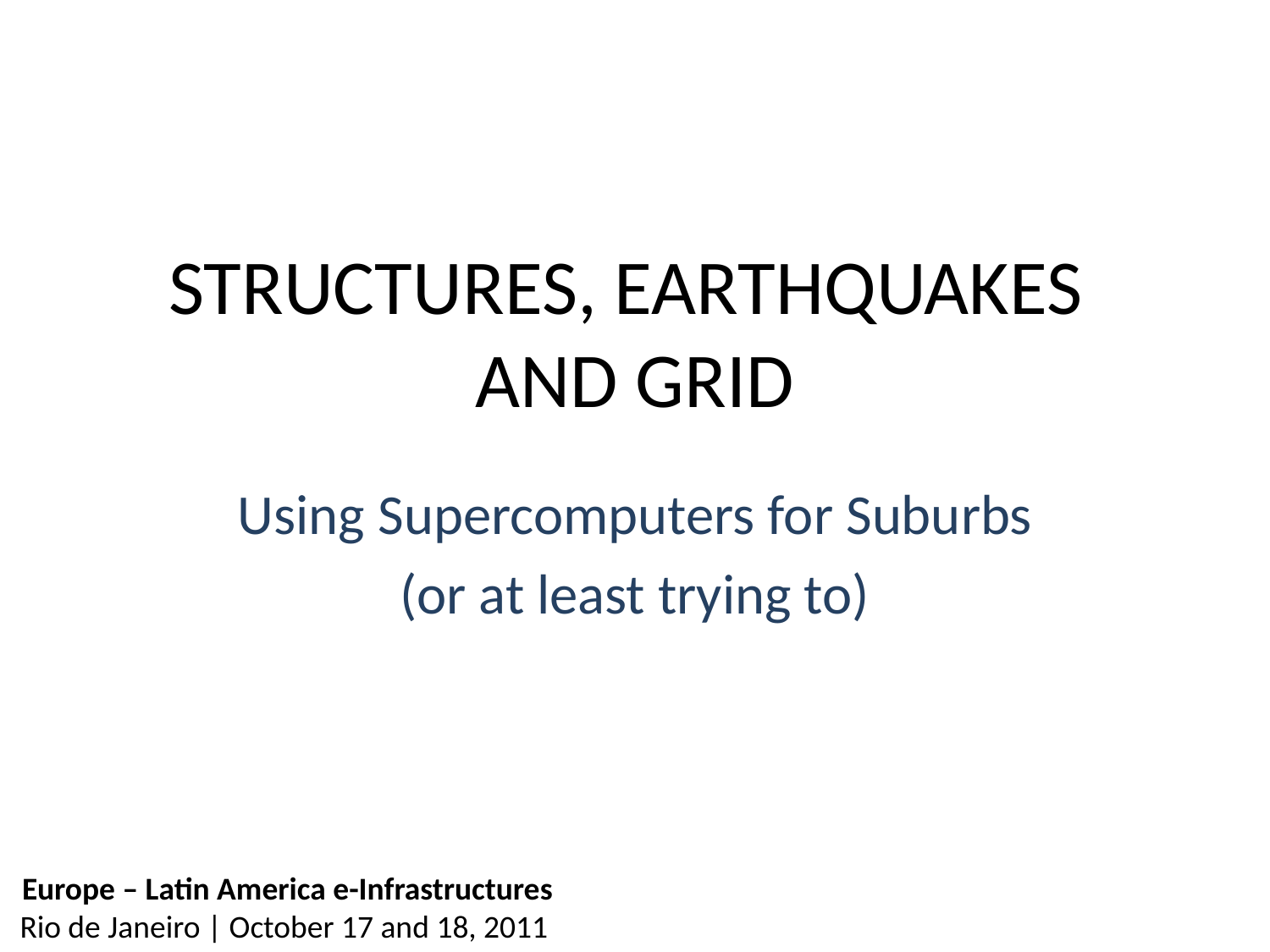

# STRUCTURES, EARTHQUAKES  AND GRID
Using Supercomputers for Suburbs
(or at least trying to)
Europe – Latin America e-Infrastructures
 Rio de Janeiro | October 17 and 18, 2011